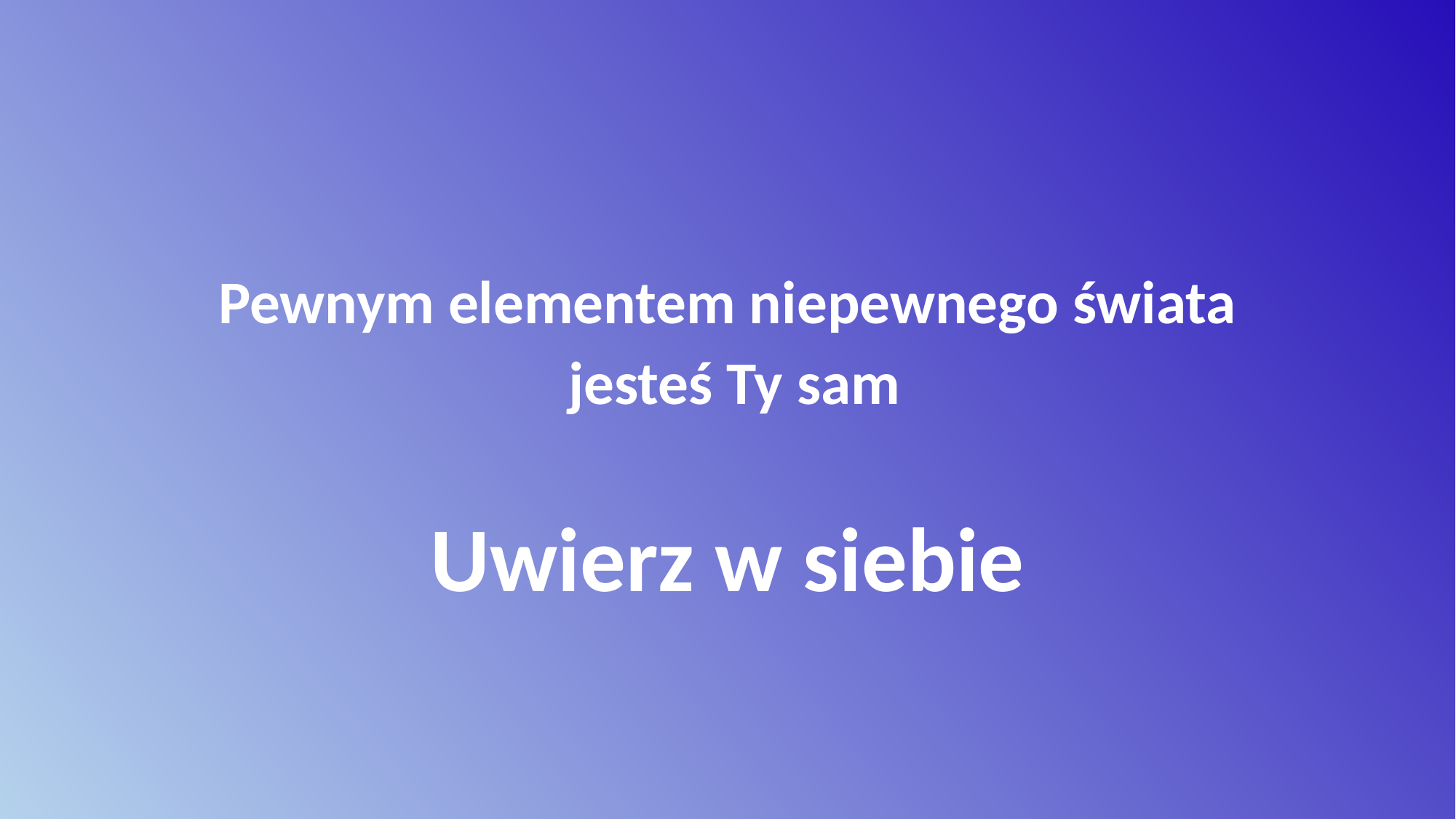

#
Pewnym elementem niepewnego świata
 jesteś Ty sam

Uwierz w siebie